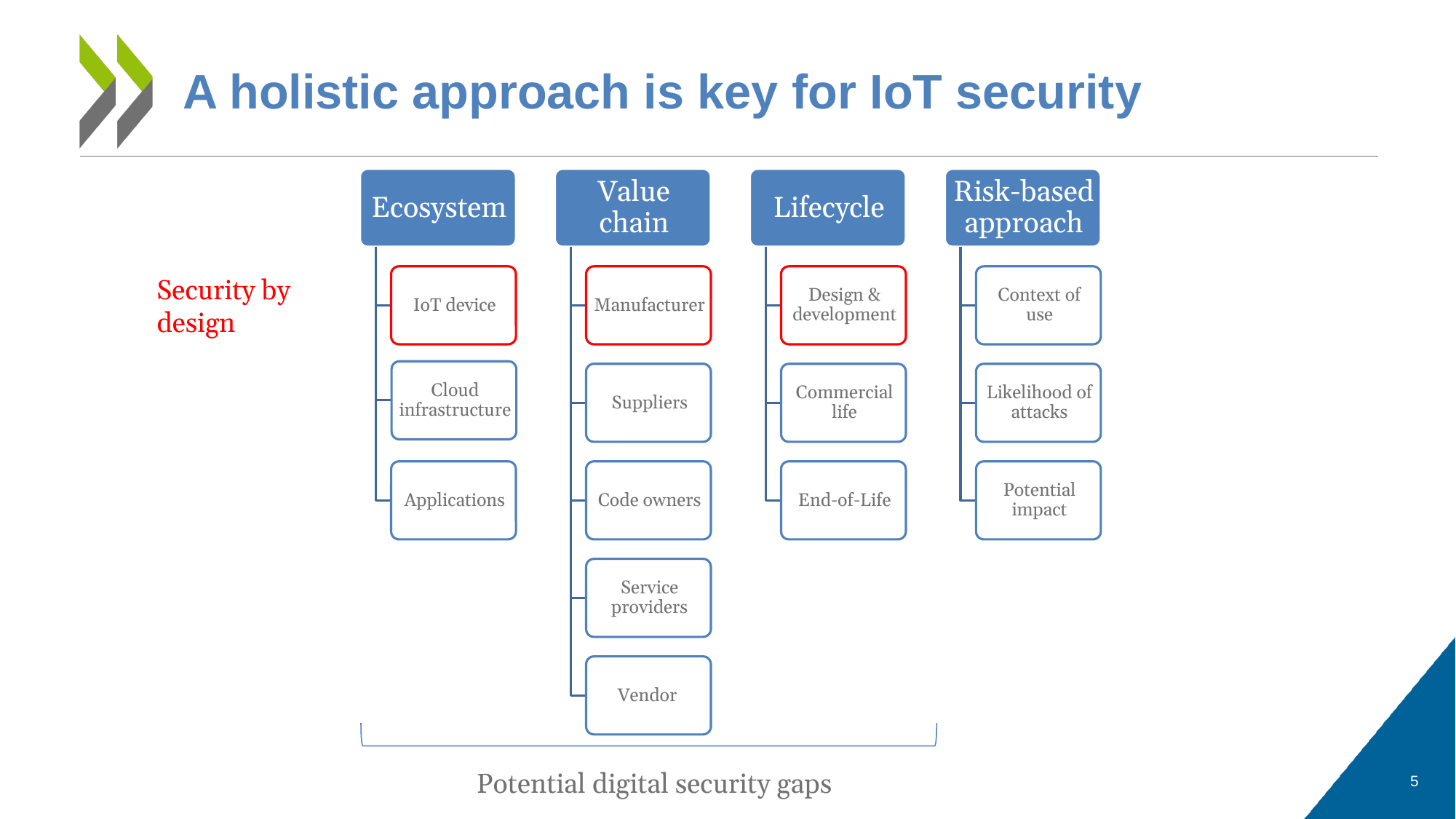

# A holistic approach is key for IoT security
Ecosystem
IoT device
Cloud infrastructure
Applications
Value chain
Manufacturer
Suppliers
Code owners
Service providers
Vendor
Lifecycle
Design & development
Commercial life
End-of-Life
Risk-based approach
Context of use
Likelihood of attacks
Potential impact
Security by design

Potential digital security gaps
5